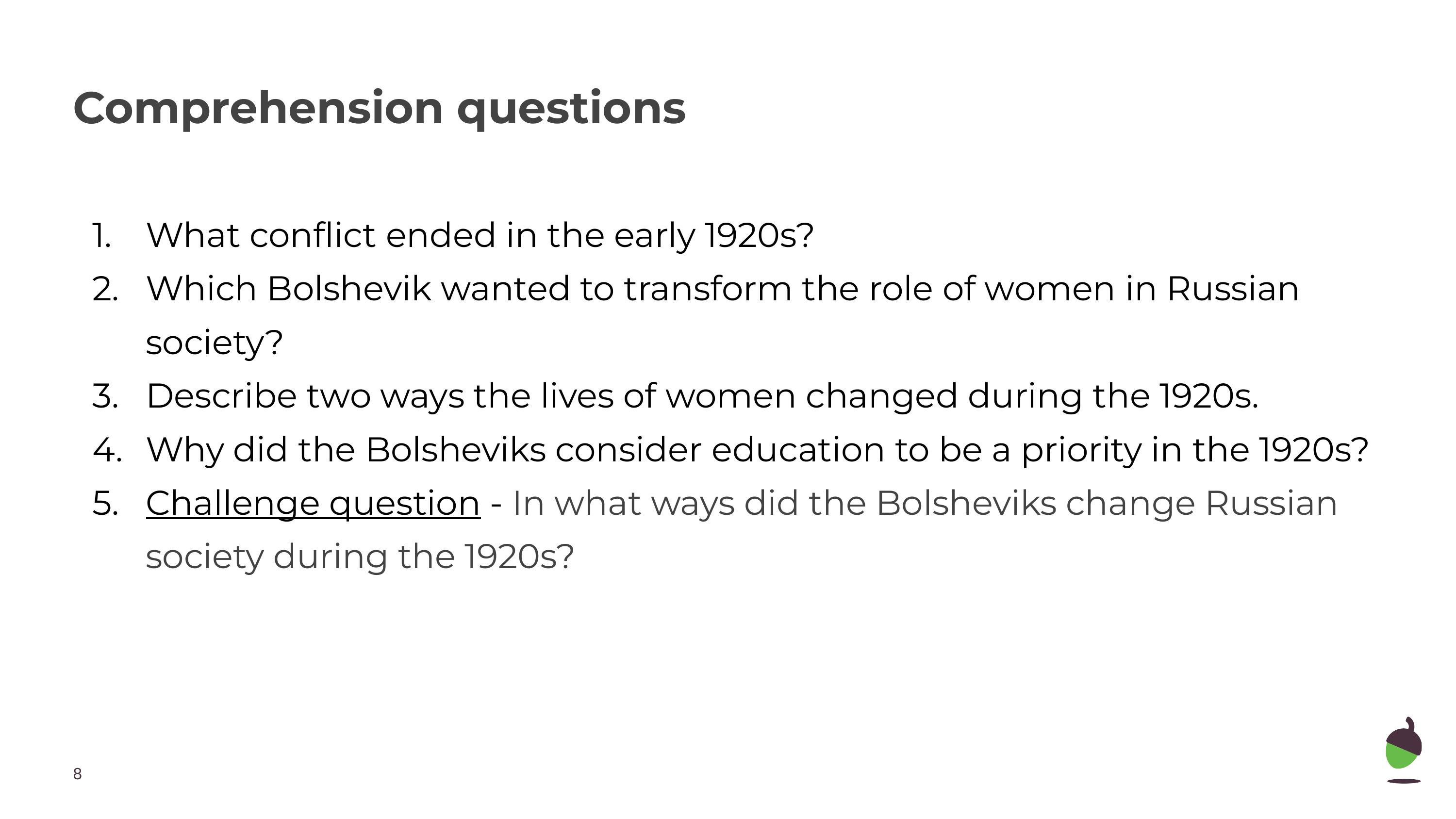

# Comprehension questions
What conflict ended in the early 1920s?
Which Bolshevik wanted to transform the role of women in Russian society?
Describe two ways the lives of women changed during the 1920s.
Why did the Bolsheviks consider education to be a priority in the 1920s?
Challenge question - In what ways did the Bolsheviks change Russian society during the 1920s?

8